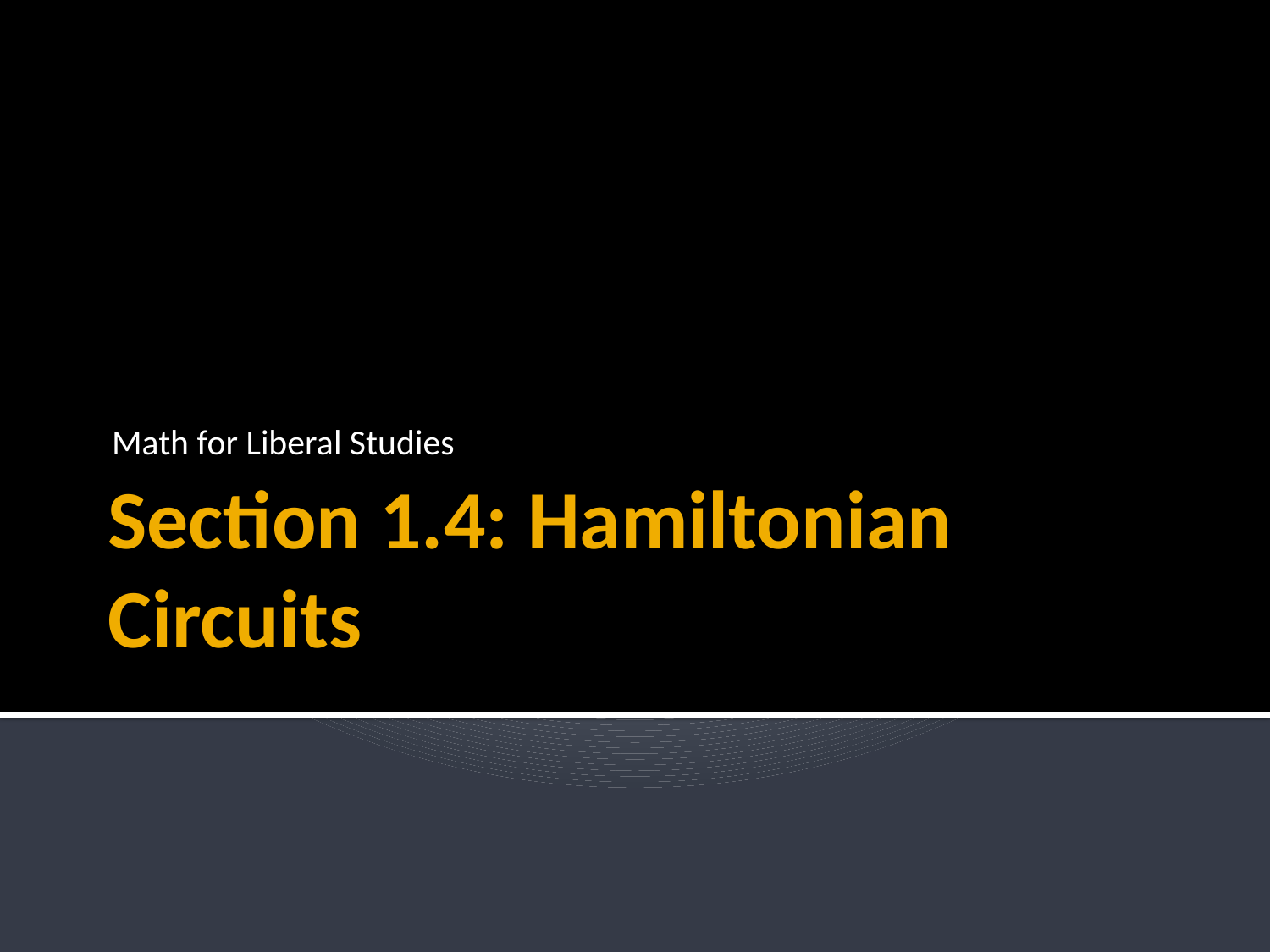

Math for Liberal Studies
# Section 1.4: Hamiltonian Circuits